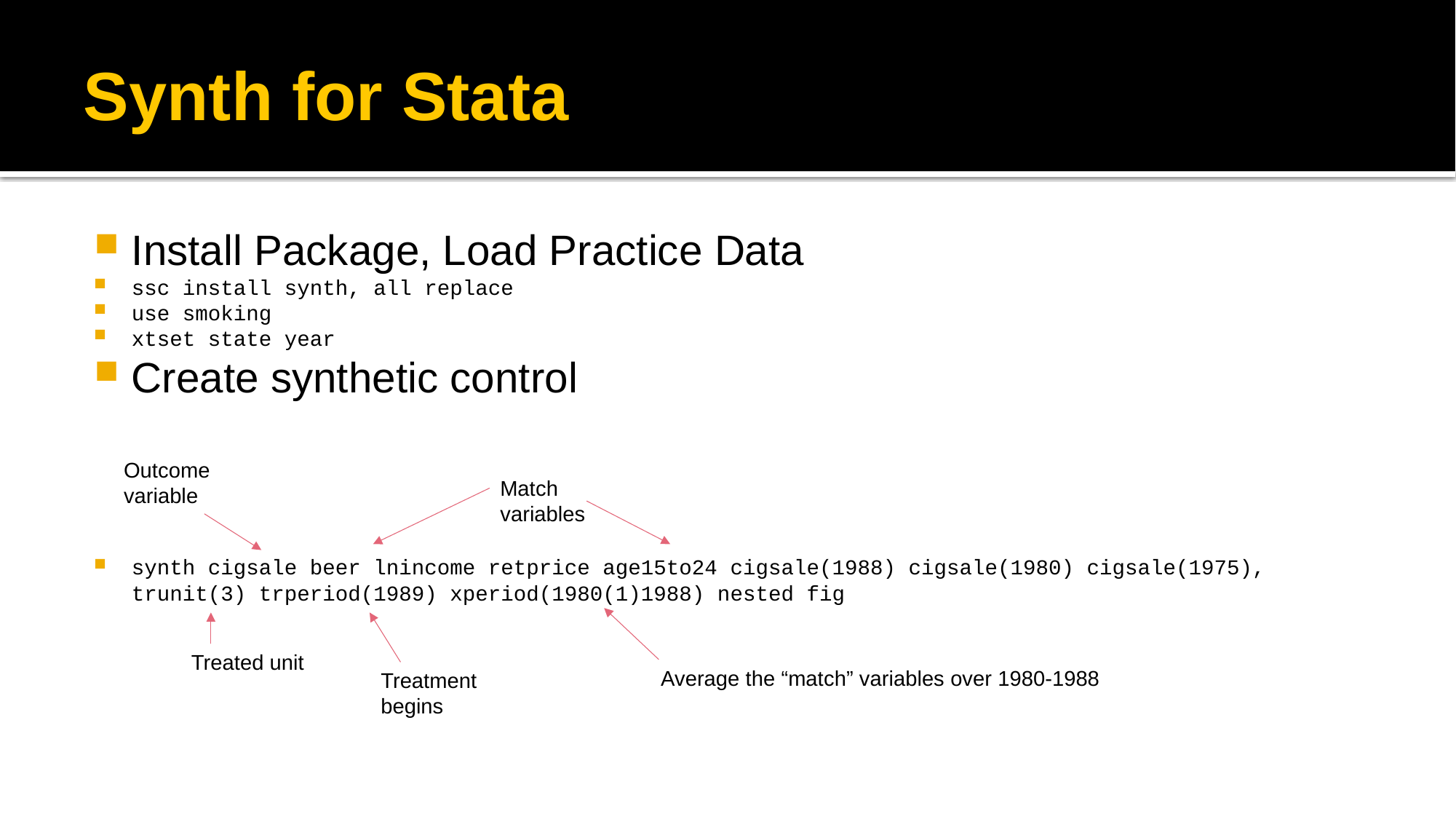

# Synth for Stata
Install Package, Load Practice Data
ssc install synth, all replace
use smoking
xtset state year
Create synthetic control

synth cigsale beer lnincome retprice age15to24 cigsale(1988) cigsale(1980) cigsale(1975), trunit(3) trperiod(1989) xperiod(1980(1)1988) nested fig
Outcome variable
Match variables
Treated unit
Average the “match” variables over 1980-1988
Treatment begins